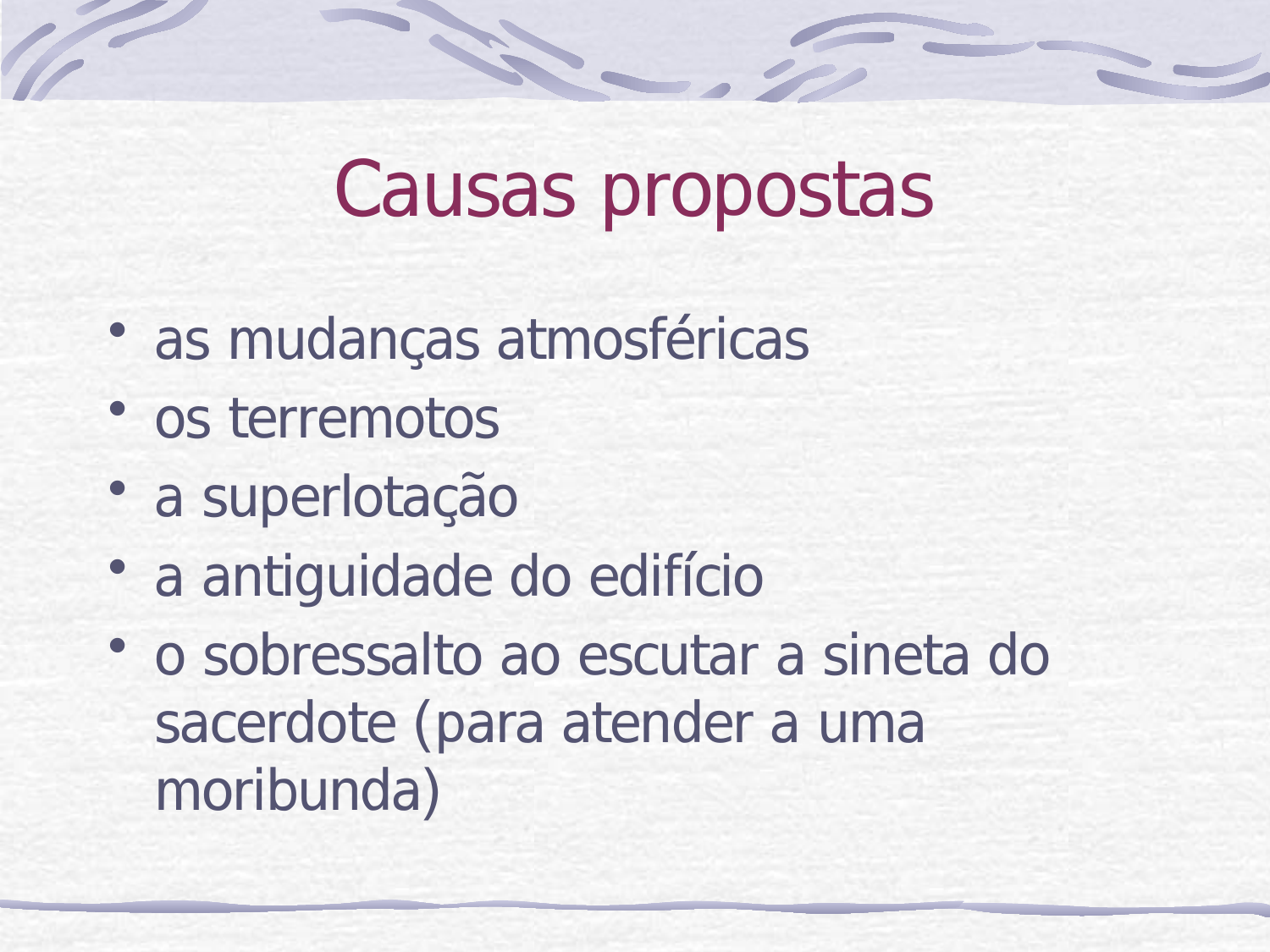

# Causas propostas
as mudanças atmosféricas
os terremotos
a superlotação
a antiguidade do edifício
o sobressalto ao escutar a sineta do sacerdote (para atender a uma moribunda)